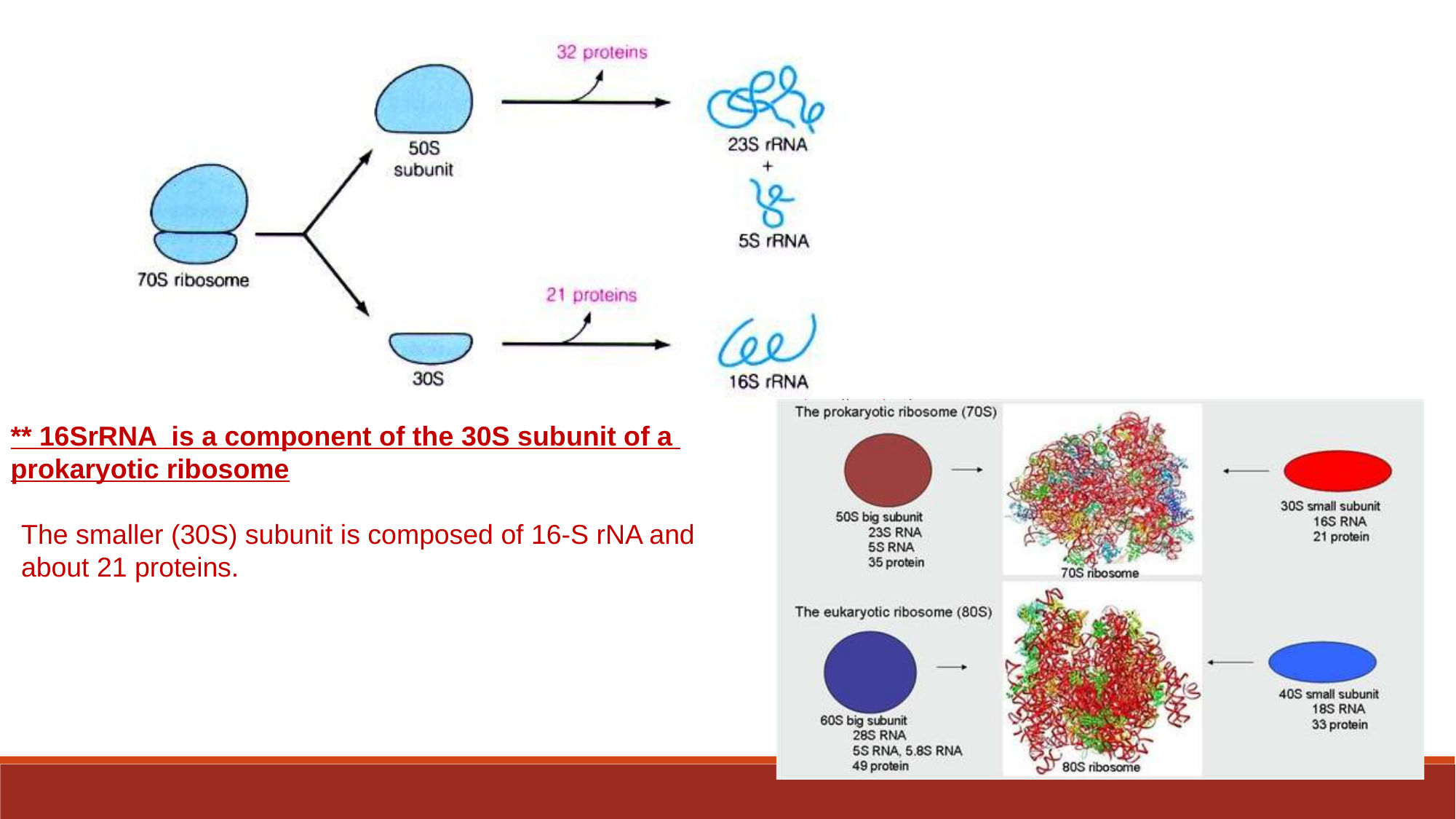

** 16SrRNA  is a component of the 30S subunit of a prokaryotic ribosome
The smaller (30S) subunit is composed of 16-S rNA and about 21 proteins.